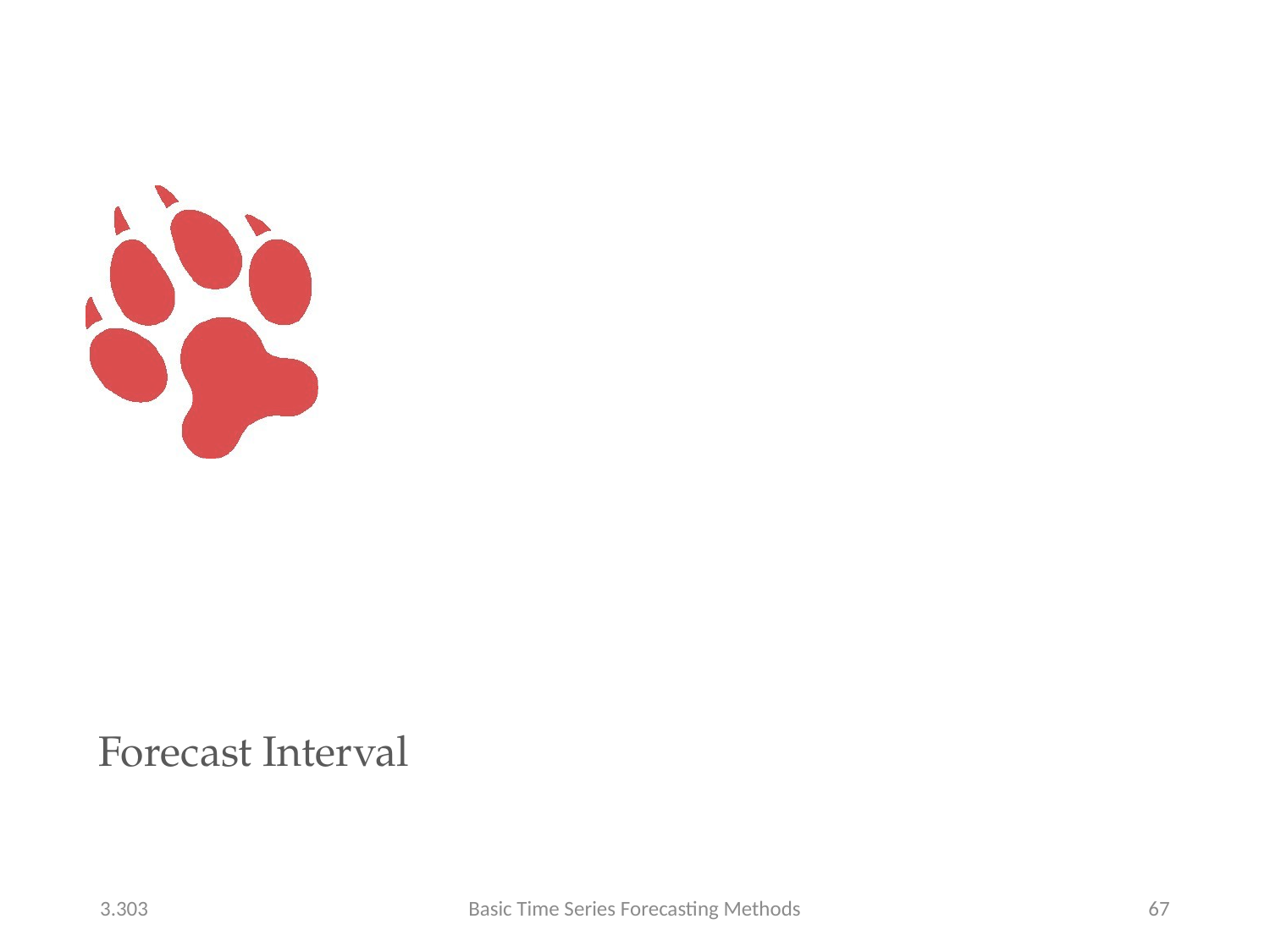

# Forecast Interval
3.303
Basic Time Series Forecasting Methods
67